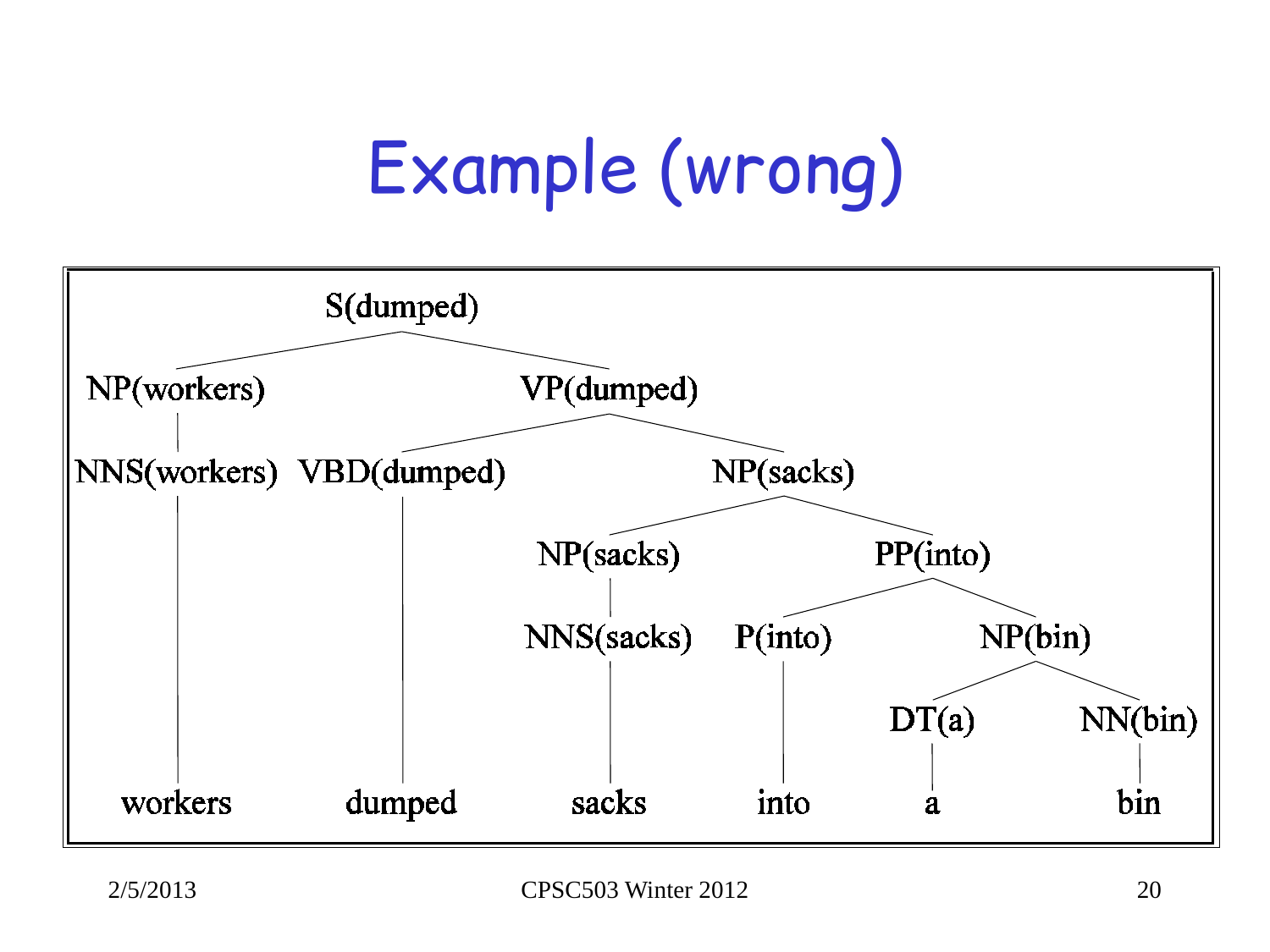

# Example (wrong)

2/5/2013
CPSC503 Winter 2012
20